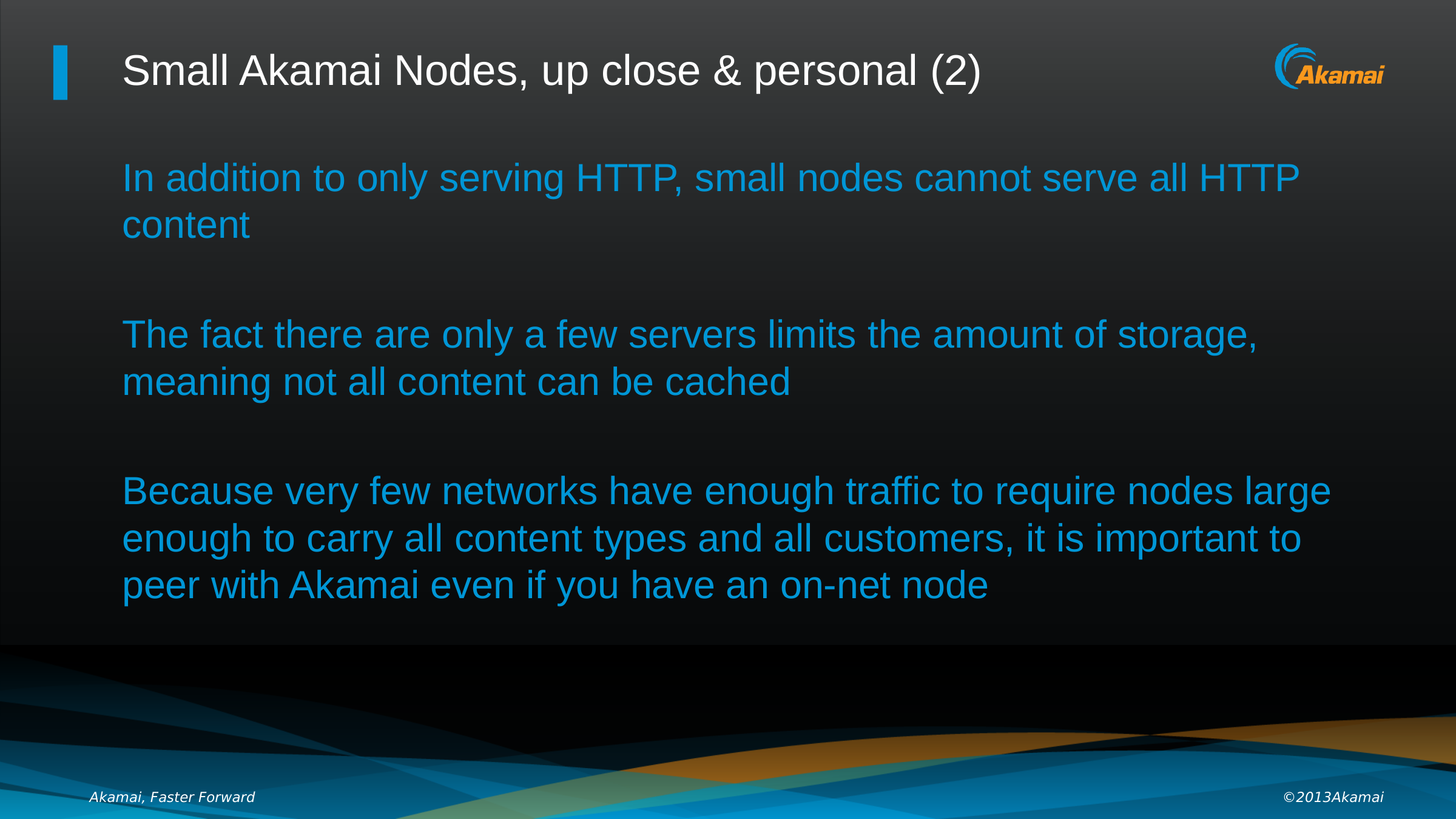

# Small Akamai Nodes, up close & personal (2)
In addition to only serving HTTP, small nodes cannot serve all HTTP content

The fact there are only a few servers limits the amount of storage, meaning not all content can be cached

Because very few networks have enough traffic to require nodes large enough to carry all content types and all customers, it is important to peer with Akamai even if you have an on-net node